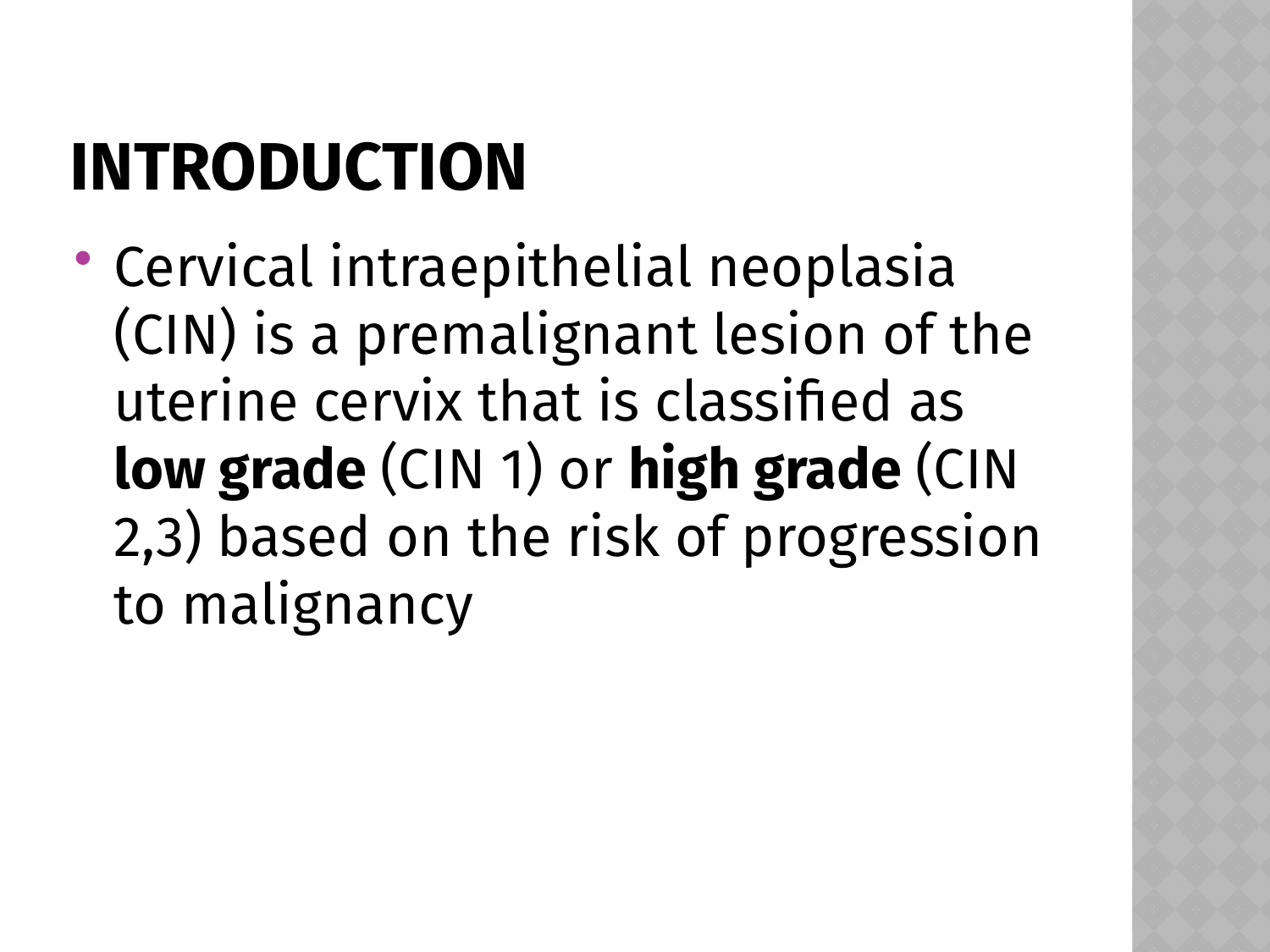

# INTRODUCTION
Cervical intraepithelial neoplasia (CIN) is a premalignant lesion of the uterine cervix that is classified as low grade (CIN 1) or high grade (CIN 2,3) based on the risk of progression to malignancy